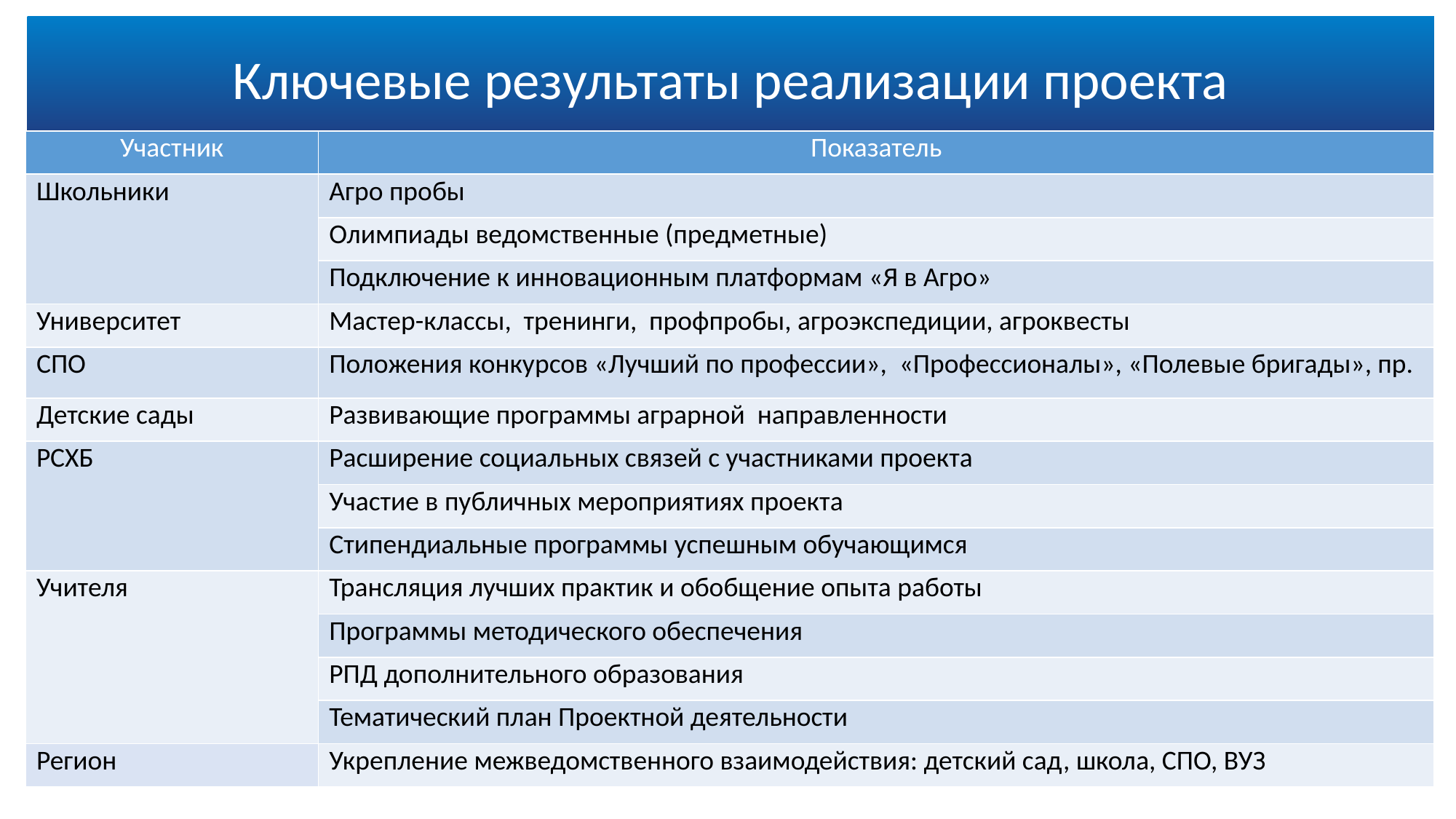

Ключевые результаты реализации проекта
| Участник | Показатель |
| --- | --- |
| Школьники | Агро пробы |
|  | Олимпиады ведомственные (предметные) |
|  | Подключение к инновационным платформам «Я в Агро» |
| Университет | Мастер-классы, тренинги, профпробы, агроэкспедиции, агроквесты |
| СПО | Положения конкурсов «Лучший по профессии», «Профессионалы», «Полевые бригады», пр. |
| Детские сады | Развивающие программы аграрной направленности |
| РСХБ | Расширение социальных связей с участниками проекта |
|  | Участие в публичных мероприятиях проекта |
|  | Стипендиальные программы успешным обучающимся |
| Учителя | Трансляция лучших практик и обобщение опыта работы |
|  | Программы методического обеспечения |
|  | РПД дополнительного образования |
|  | Тематический план Проектной деятельности |
| Регион | Укрепление межведомственного взаимодействия: детский сад, школа, СПО, ВУЗ |